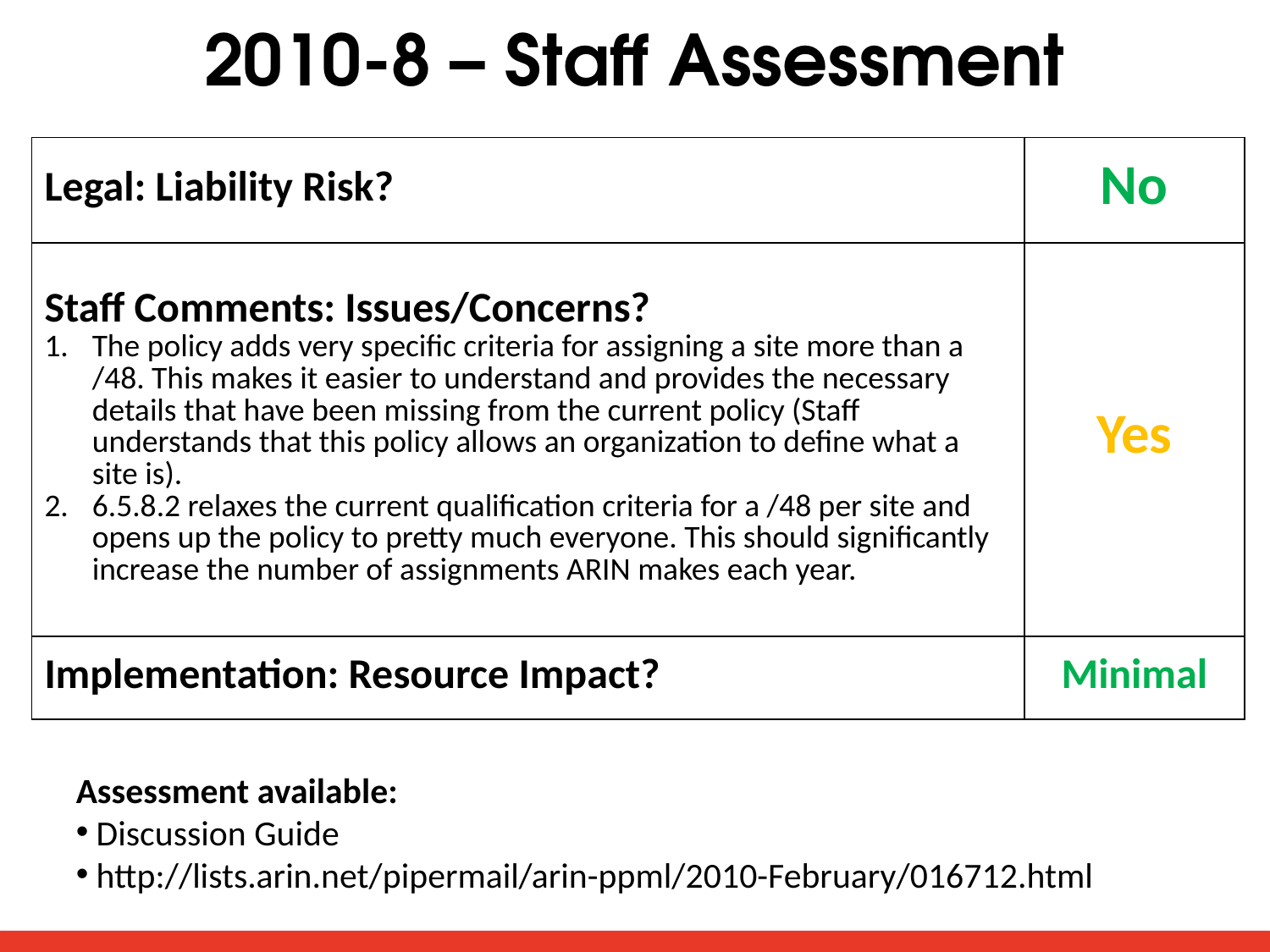

2010-8 – Staff Assessment
| Legal: Liability Risk? | No |
| --- | --- |
| Staff Comments: Issues/Concerns? The policy adds very specific criteria for assigning a site more than a /48. This makes it easier to understand and provides the necessary details that have been missing from the current policy (Staff understands that this policy allows an organization to define what a site is). 6.5.8.2 relaxes the current qualification criteria for a /48 per site and opens up the policy to pretty much everyone. This should significantly increase the number of assignments ARIN makes each year. | Yes |
| Implementation: Resource Impact? | Minimal |
Assessment available:
 Discussion Guide
 http://lists.arin.net/pipermail/arin-ppml/2010-February/016712.html